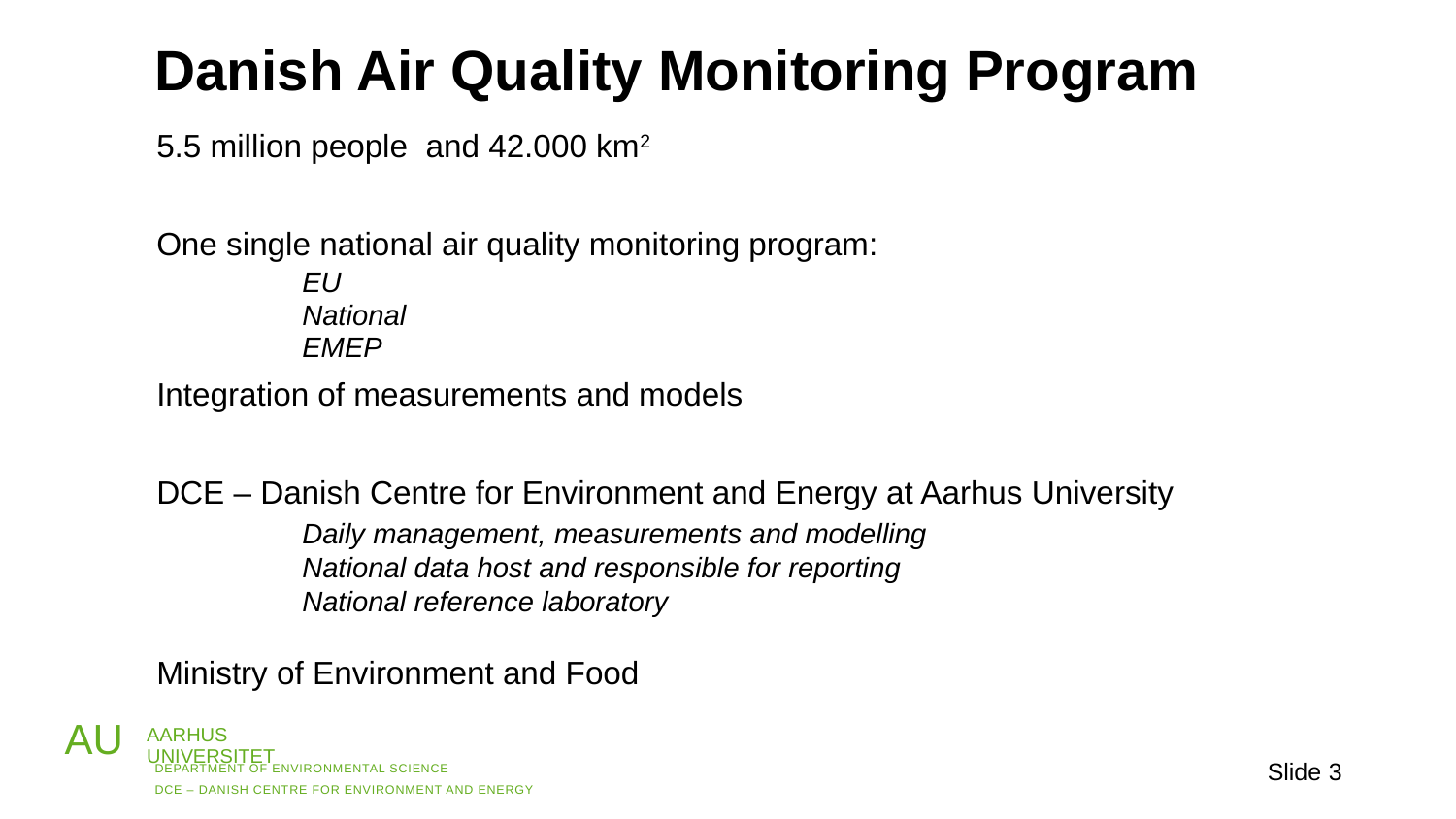

# Danish Air Quality Monitoring Program
5.5 million people  and 42.000 km2

One single national air quality monitoring program:
	EU
	National
	EMEP
Integration of measurements and models

DCE – Danish Centre for Environment and Energy at Aarhus University
	Daily management, measurements and modelling
	National data host and responsible for reporting
	National reference laboratory

Ministry of Environment and Food